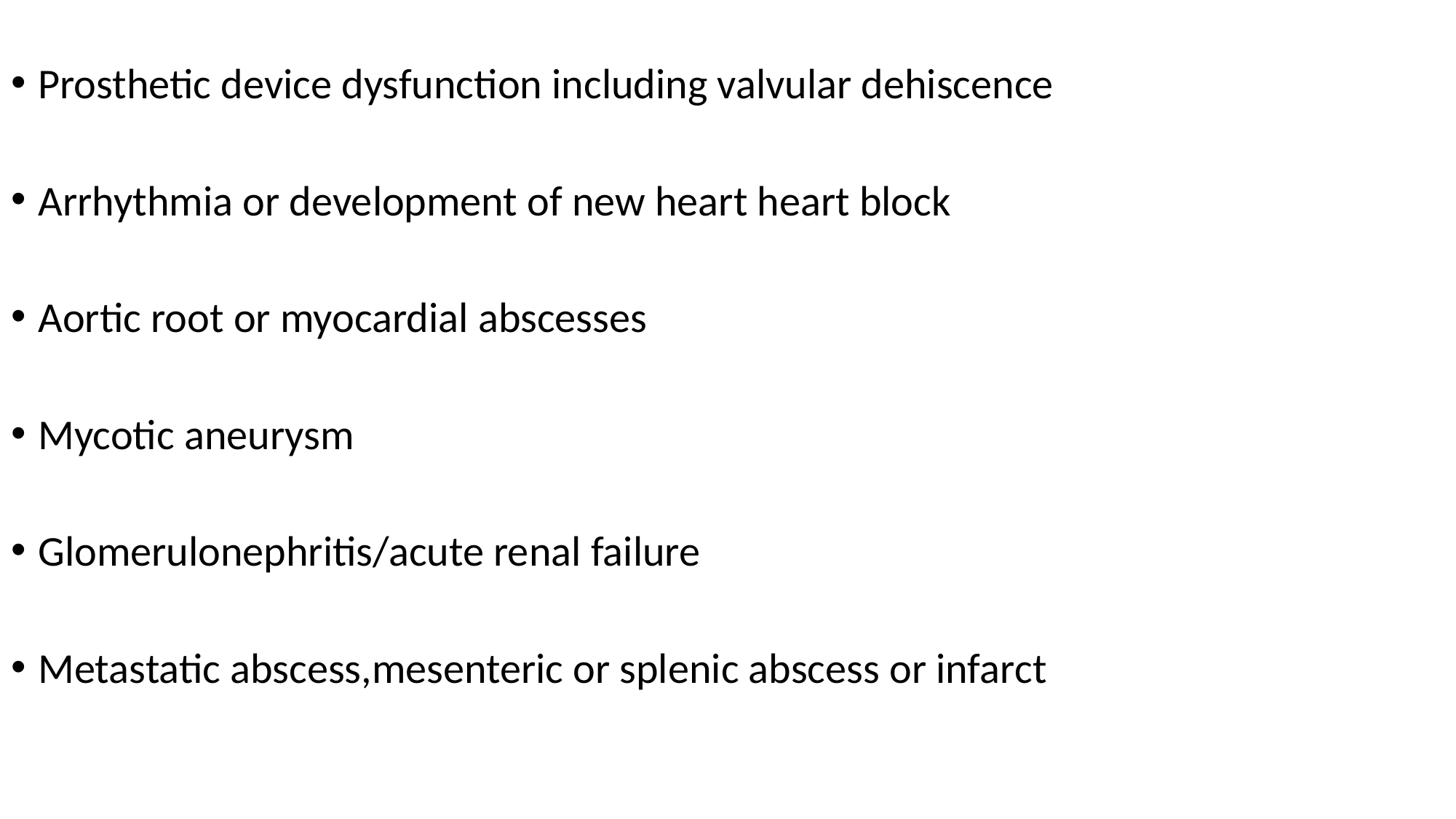

Prosthetic device dysfunction including valvular dehiscence
Arrhythmia or development of new heart heart block
Aortic root or myocardial abscesses
Mycotic aneurysm
Glomerulonephritis/acute renal failure
Metastatic abscess,mesenteric or splenic abscess or infarct